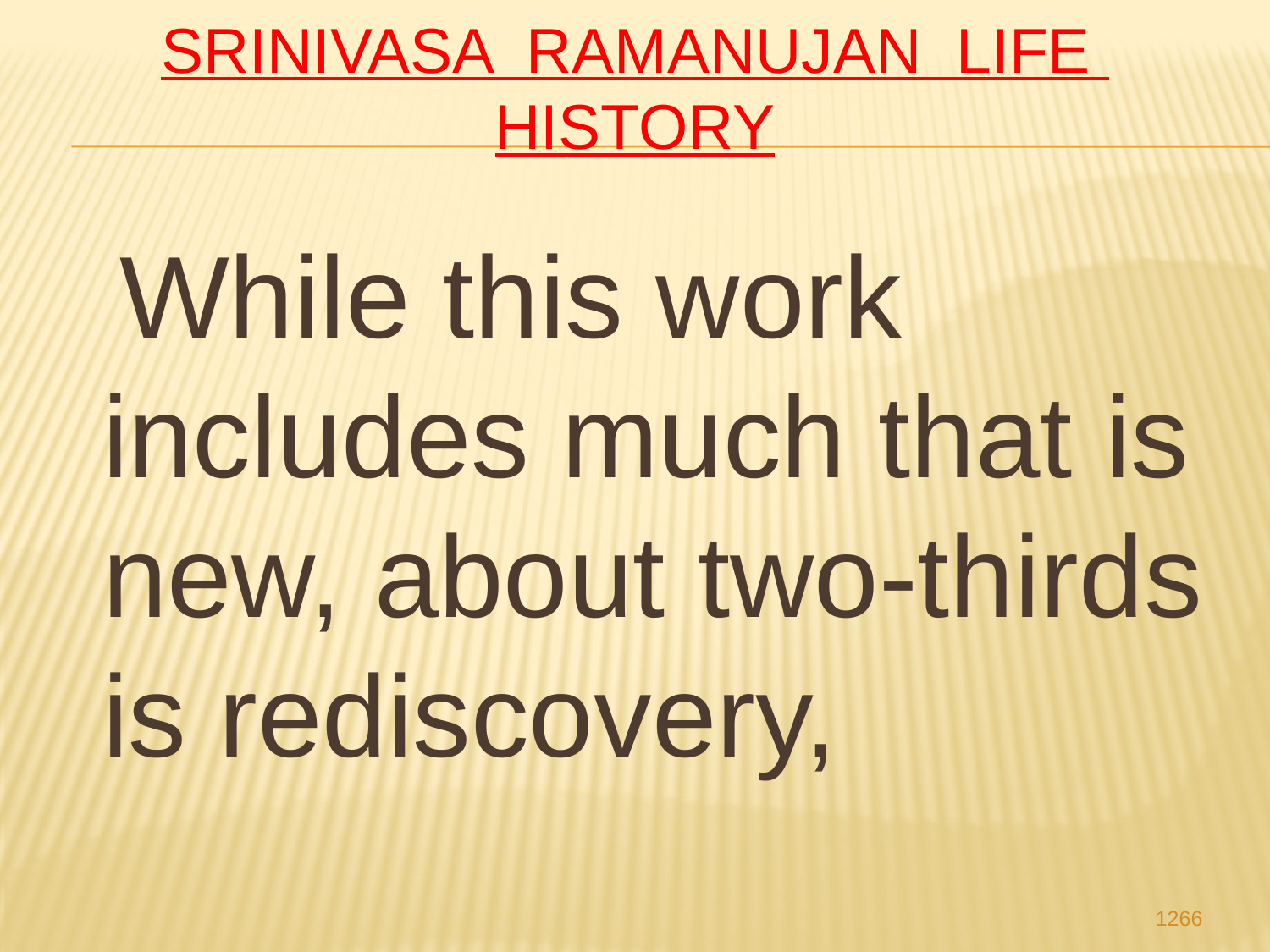

# Srinivasa  Ramanujan  life  history
  While this work includes much that is new, about two-thirds is rediscovery,

1266